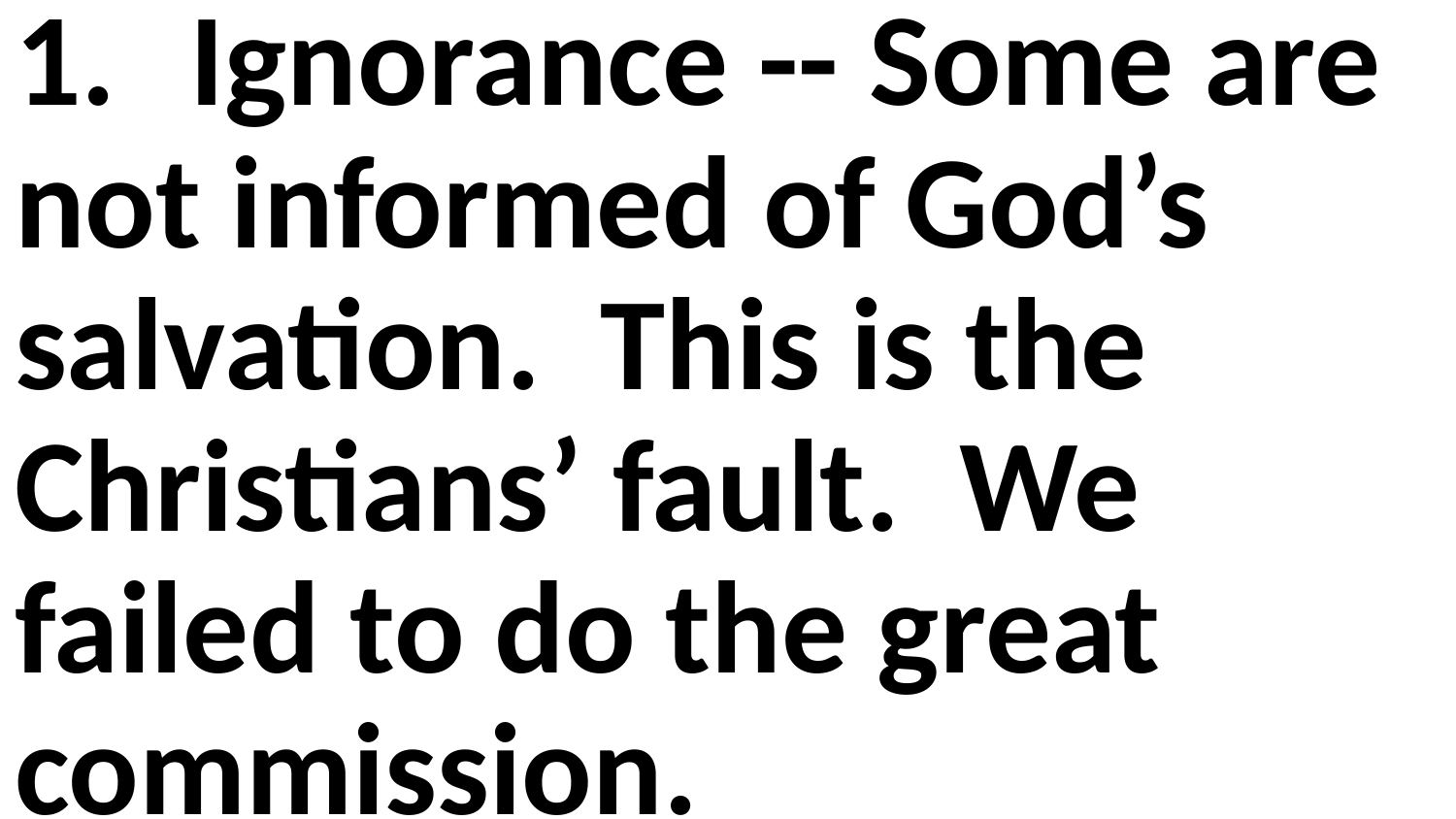

1.	 Ignorance -- Some are not informed of God’s salvation.  This is the Christians’ fault.  We failed to do the great commission.